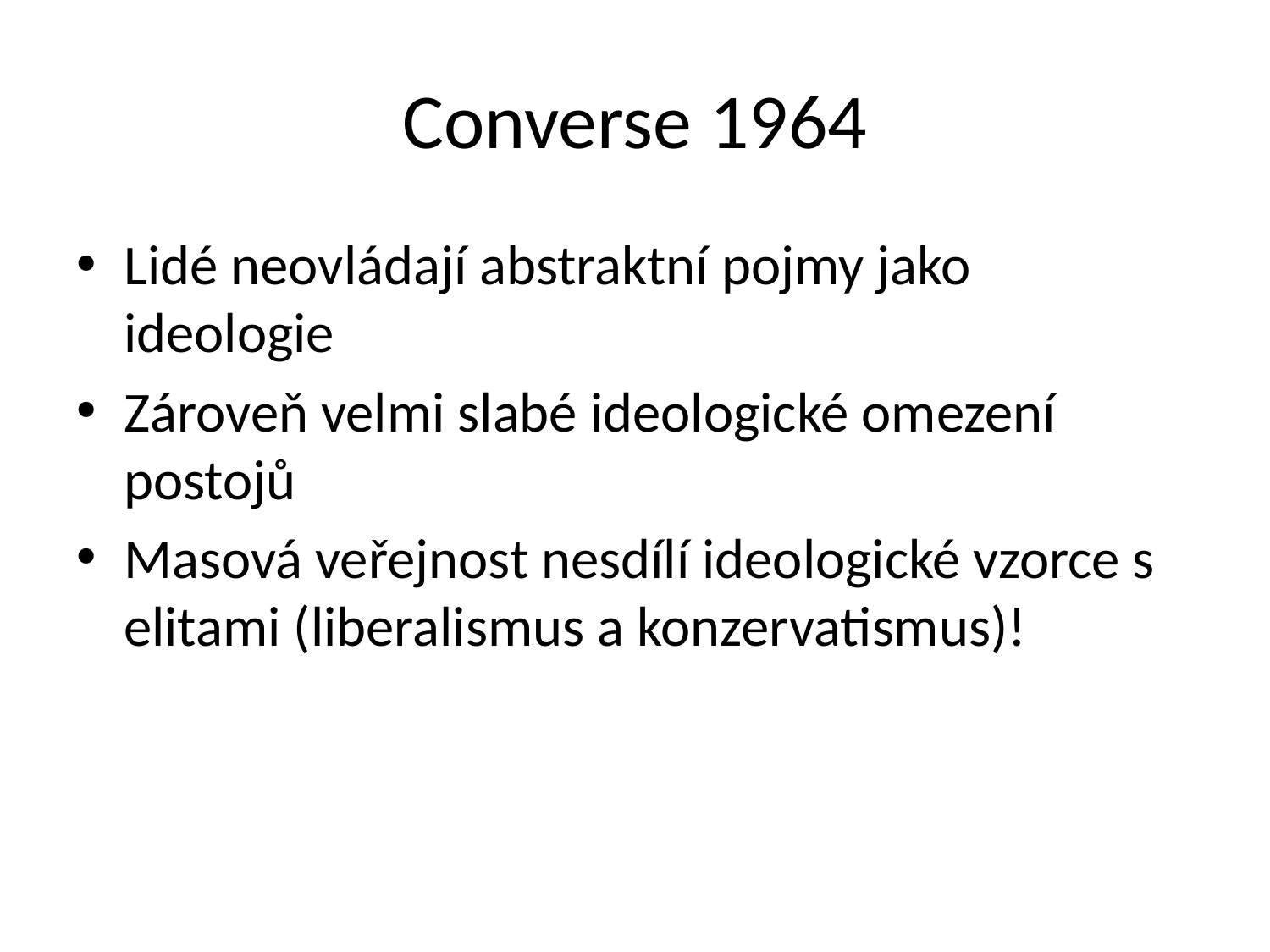

# Converse 1964
Lidé neovládají abstraktní pojmy jako ideologie
Zároveň velmi slabé ideologické omezení postojů
Masová veřejnost nesdílí ideologické vzorce s elitami (liberalismus a konzervatismus)!